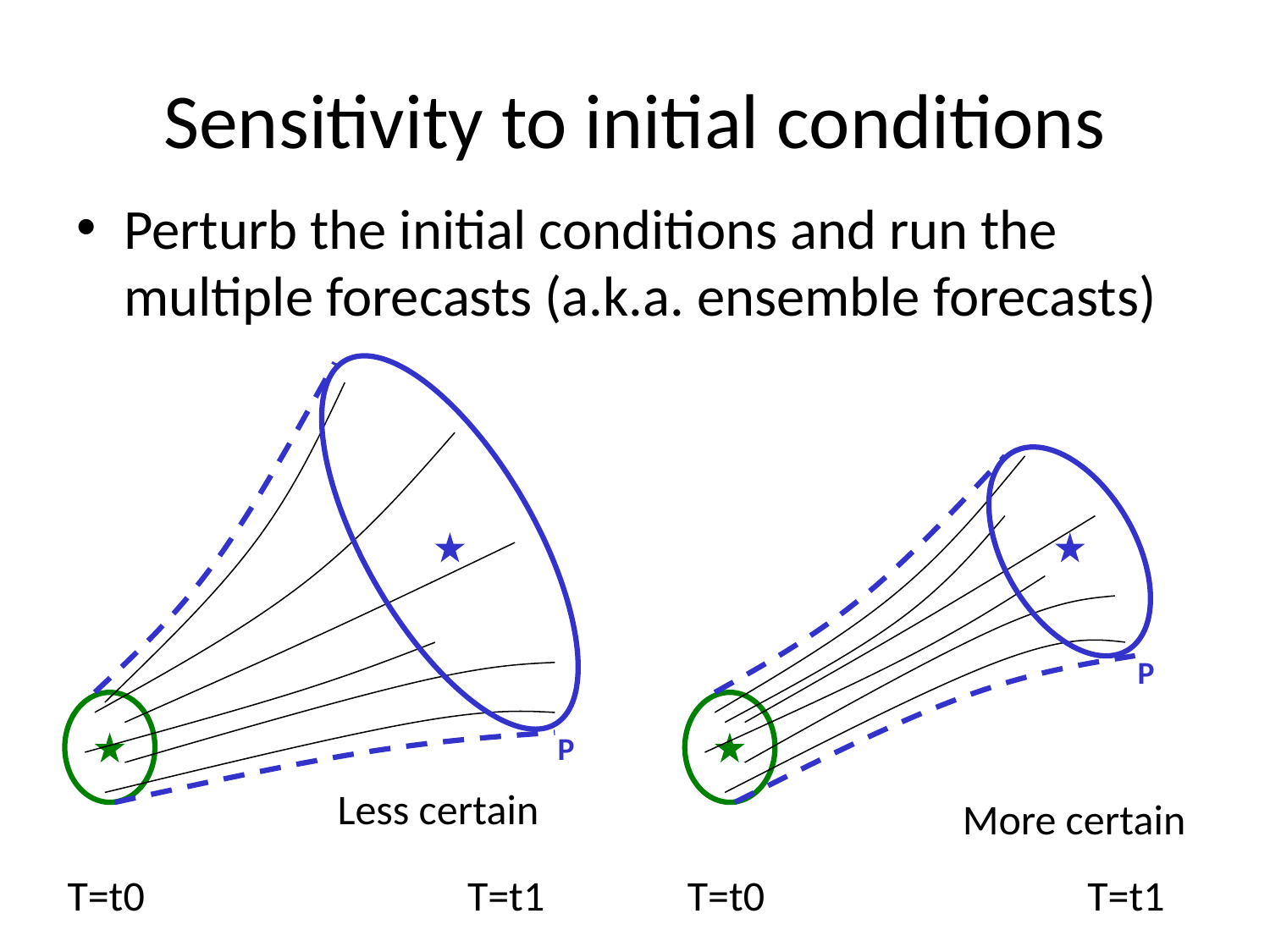

# Sensitivity to initial conditions
Perturb the initial conditions and run the multiple forecasts (a.k.a. ensemble forecasts)

P

P

Less certain
More certain
T=t0
T=t1
T=t0
T=t1